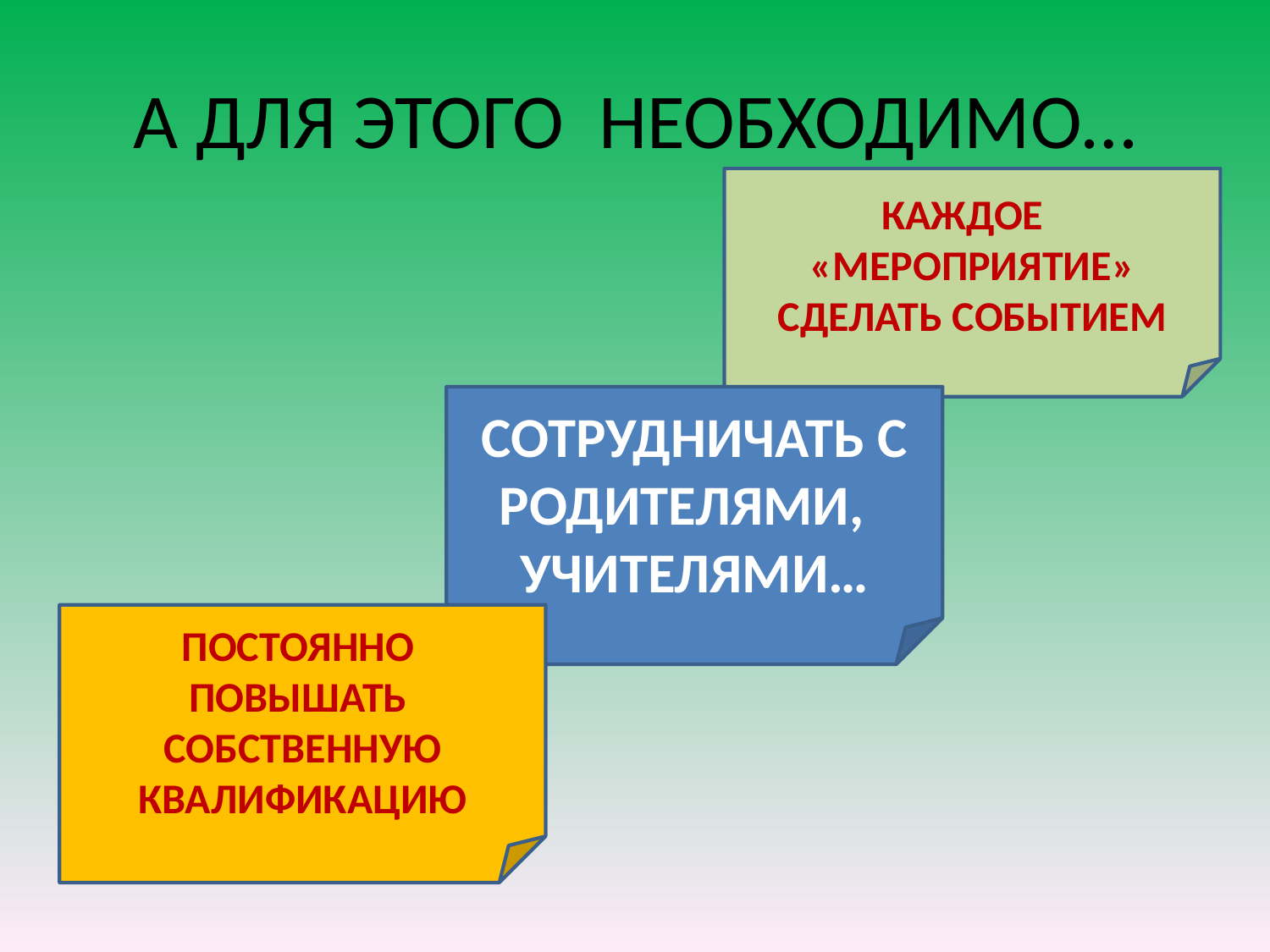

# А ДЛЯ ЭТОГО  НЕОБХОДИМО…
КАЖДОЕ   «МЕРОПРИЯТИЕ» СДЕЛАТЬ СОБЫТИЕМ
СОТРУДНИЧАТЬ С РОДИТЕЛЯМИ,
УЧИТЕЛЯМИ…
ПОСТОЯННО  ПОВЫШАТЬ  СОБСТВЕННУЮ КВАЛИФИКАЦИЮ